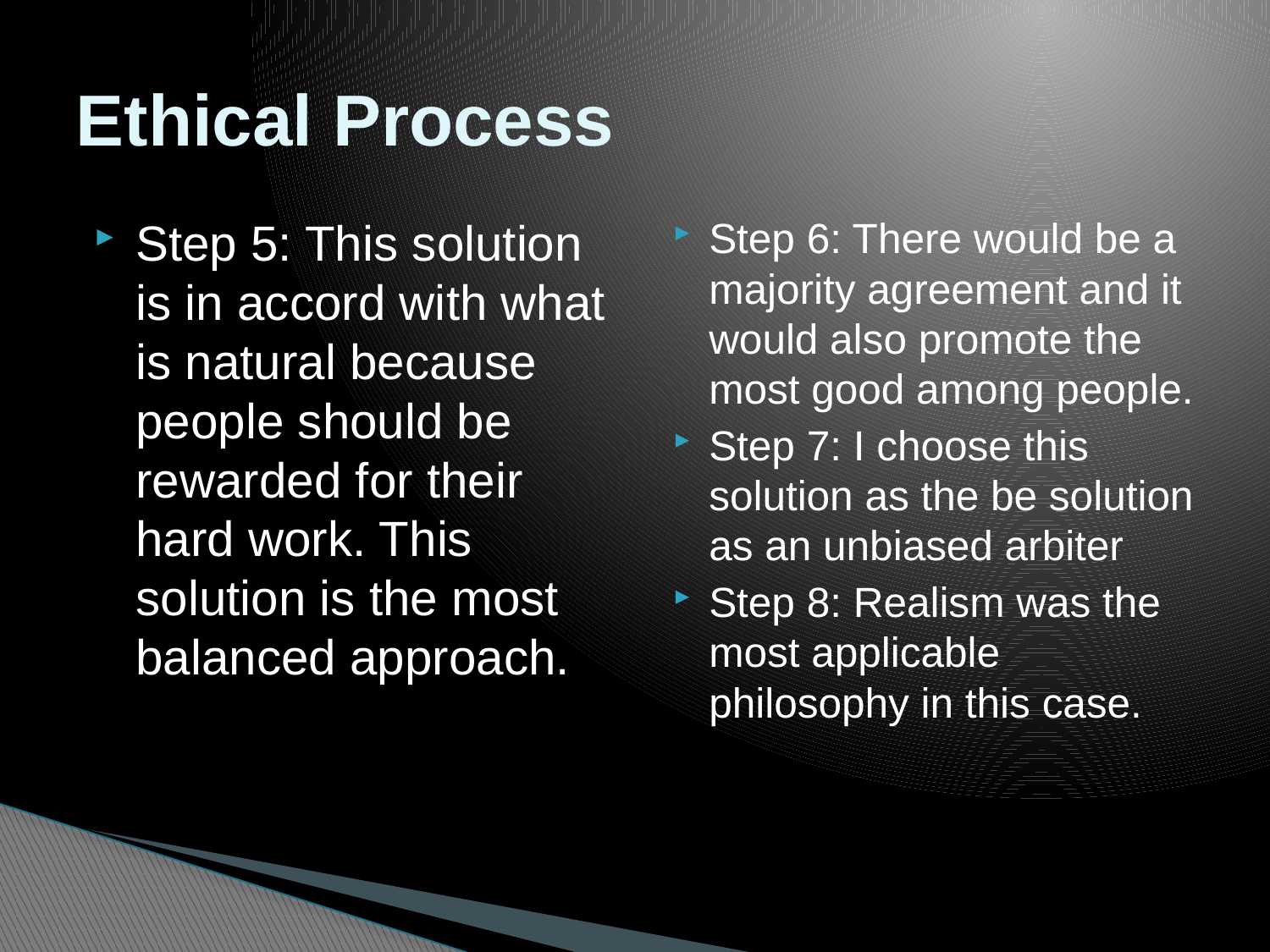

# Ethical Process
Step 5: This solution is in accord with what is natural because people should be rewarded for their hard work. This solution is the most balanced approach.
Step 6: There would be a majority agreement and it would also promote the most good among people.
Step 7: I choose this solution as the be solution as an unbiased arbiter
Step 8: Realism was the most applicable philosophy in this case.